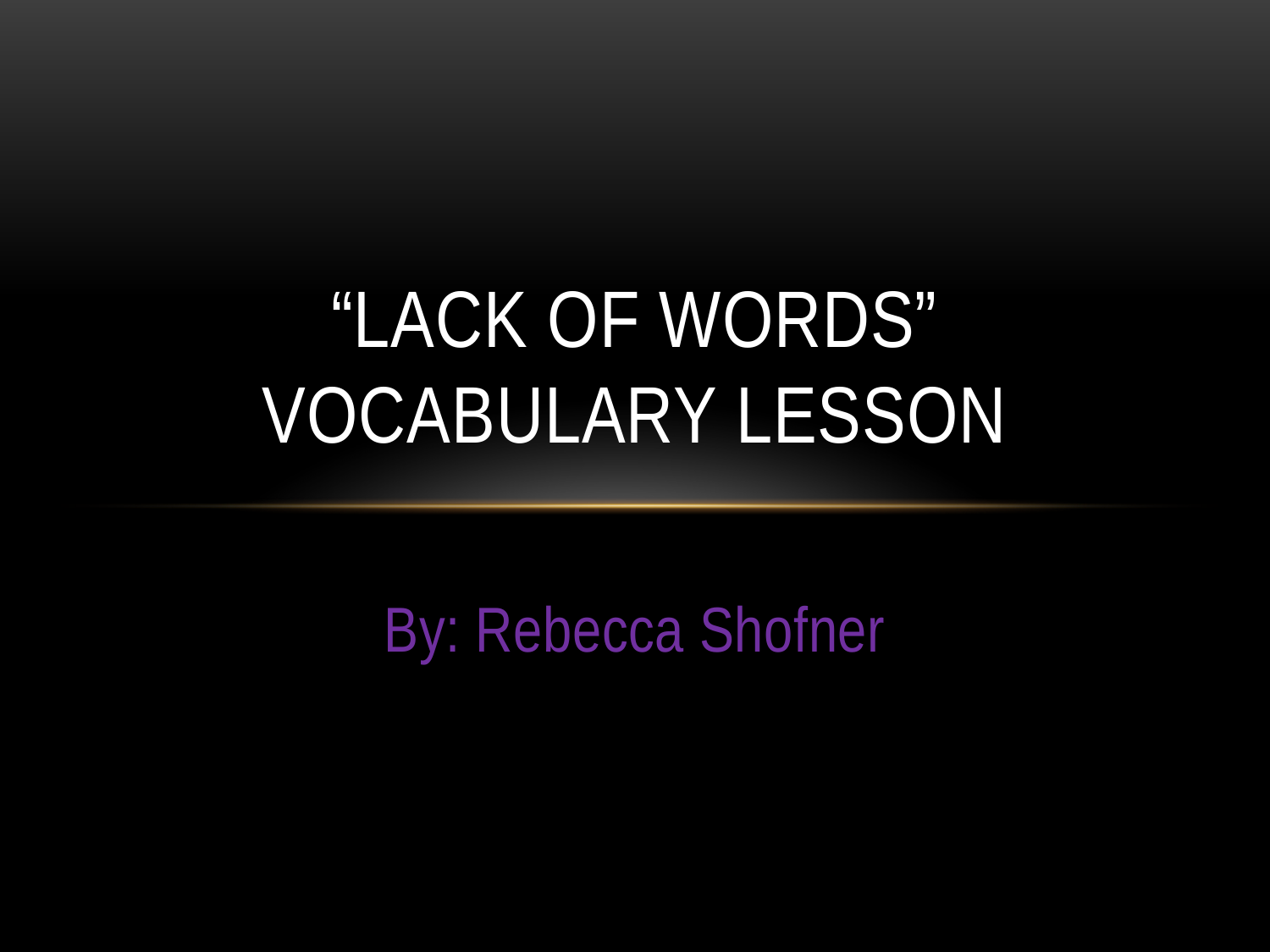

# “LACK OF WORDS” Vocabulary Lesson
By: Rebecca Shofner